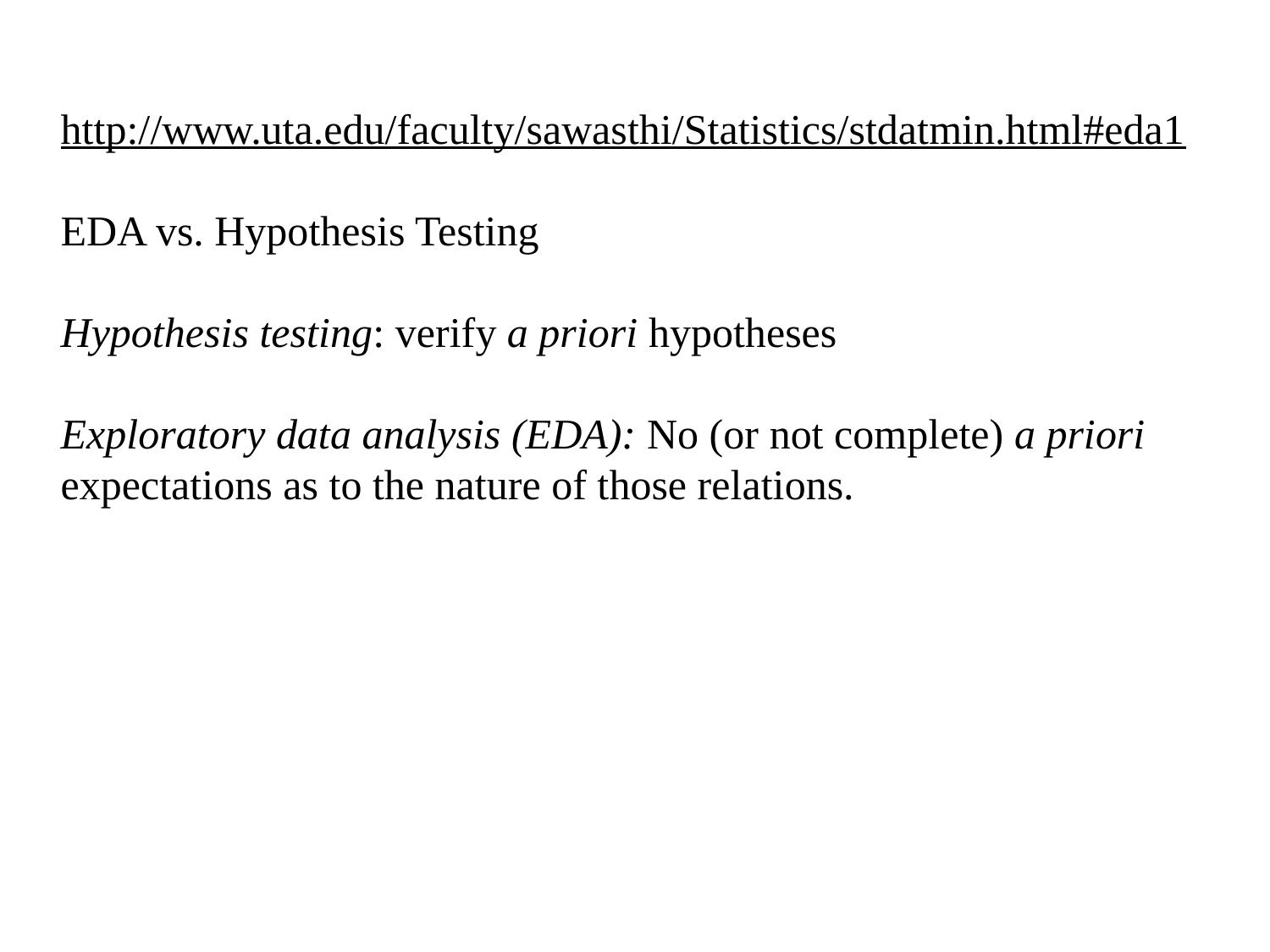

http://www.uta.edu/faculty/sawasthi/Statistics/stdatmin.html#eda1

EDA vs. Hypothesis Testing

Hypothesis testing: verify a priori hypotheses

Exploratory data analysis (EDA): No (or not complete) a priori
expectations as to the nature of those relations.